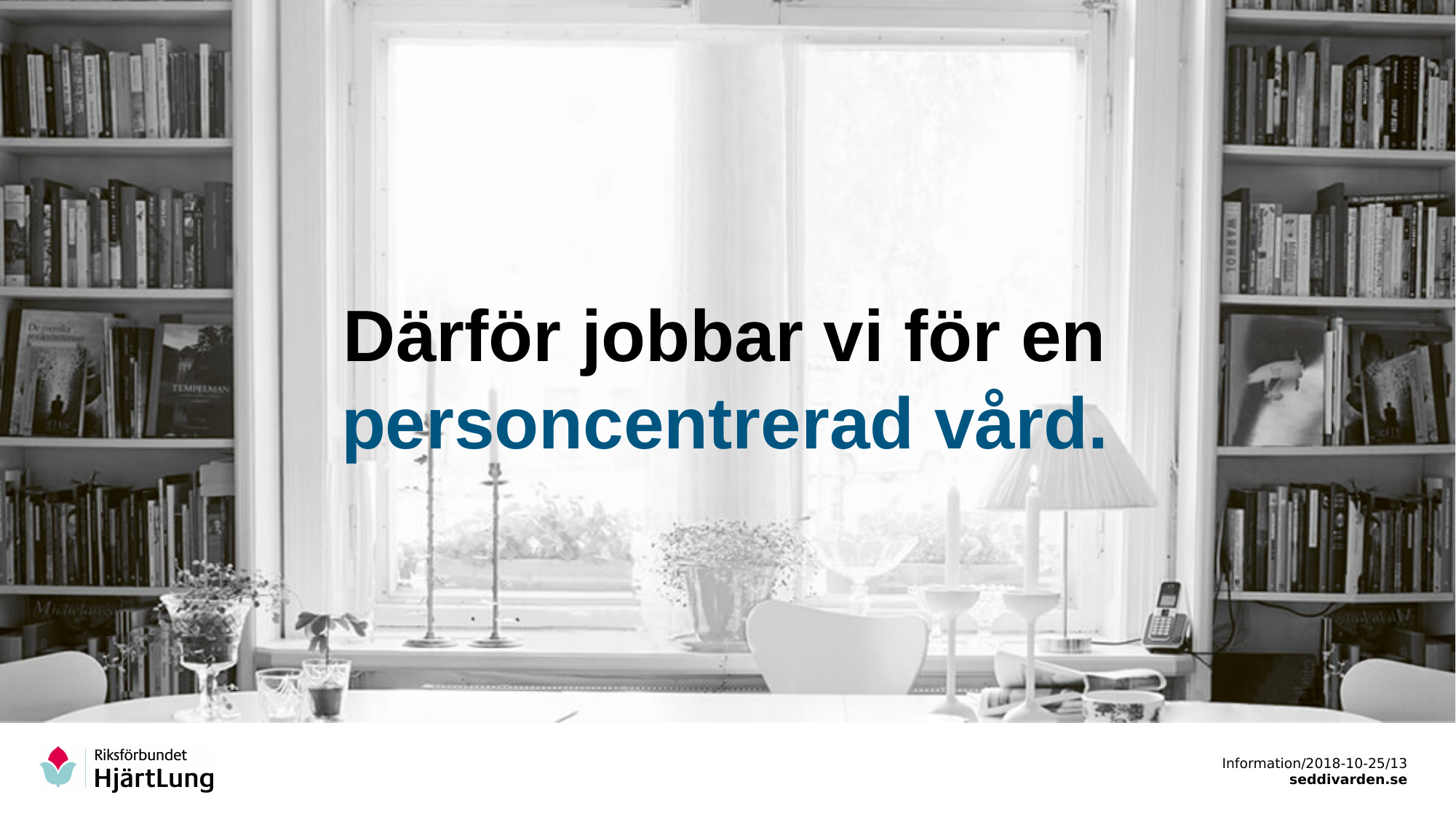

Därför jobbar vi för en personcentrerad vård.
Information/2018-10-25/13
seddivarden.se